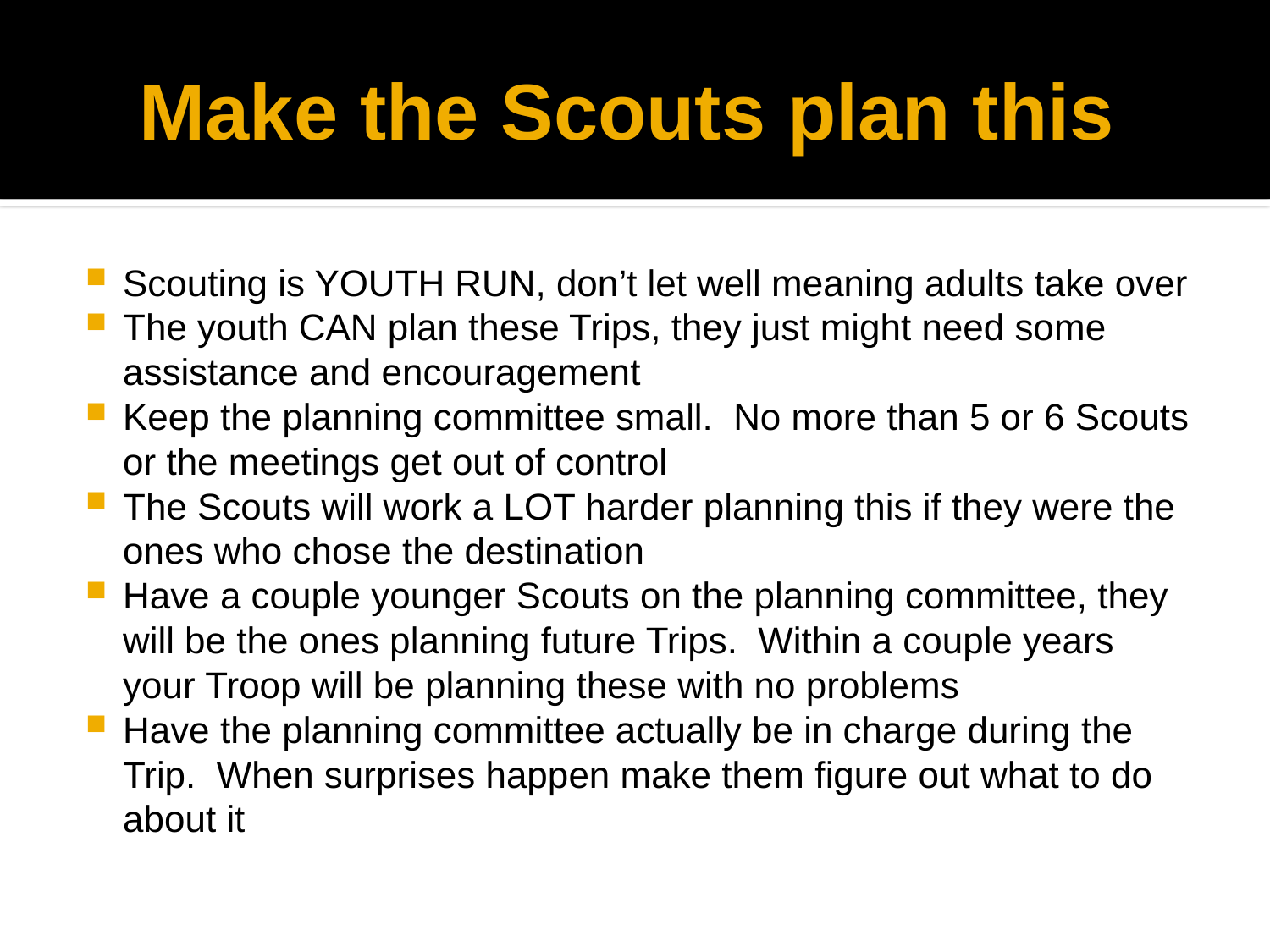

# Make the Scouts plan this
Scouting is YOUTH RUN, don’t let well meaning adults take over
The youth CAN plan these Trips, they just might need some assistance and encouragement
Keep the planning committee small.  No more than 5 or 6 Scouts or the meetings get out of control
The Scouts will work a LOT harder planning this if they were the ones who chose the destination
Have a couple younger Scouts on the planning committee, they will be the ones planning future Trips.  Within a couple years your Troop will be planning these with no problems
Have the planning committee actually be in charge during the Trip.  When surprises happen make them figure out what to do about it